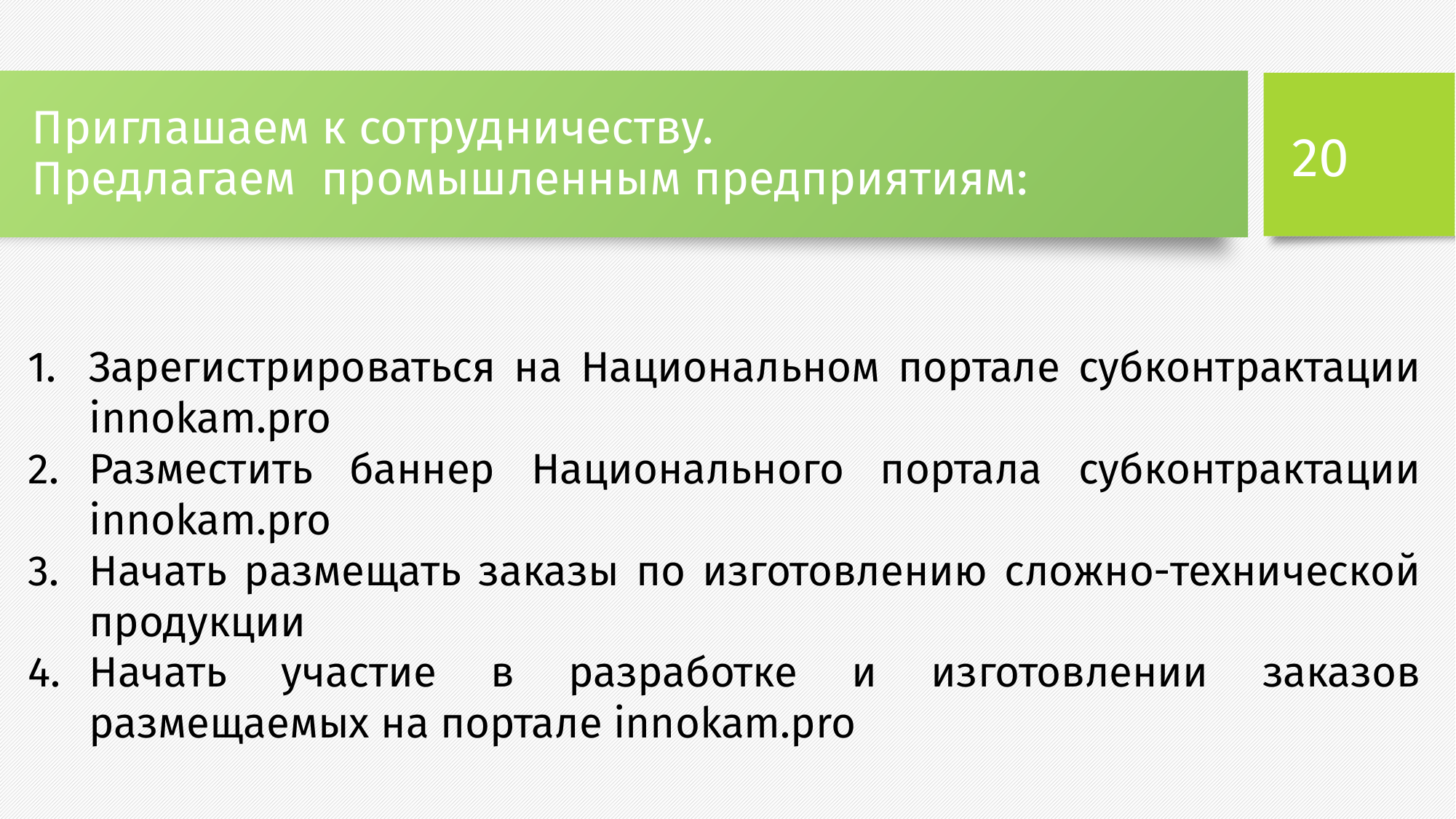

# Приглашаем к сотрудничеству. Предлагаем  промышленным предприятиям:
20
Зарегистрироваться на Национальном портале субконтрактации innokam.pro
Разместить баннер Национального портала субконтрактации innokam.pro
Начать размещать заказы по изготовлению сложно-технической продукции
Начать участие в разработке и изготовлении заказов размещаемых на портале innokam.pro